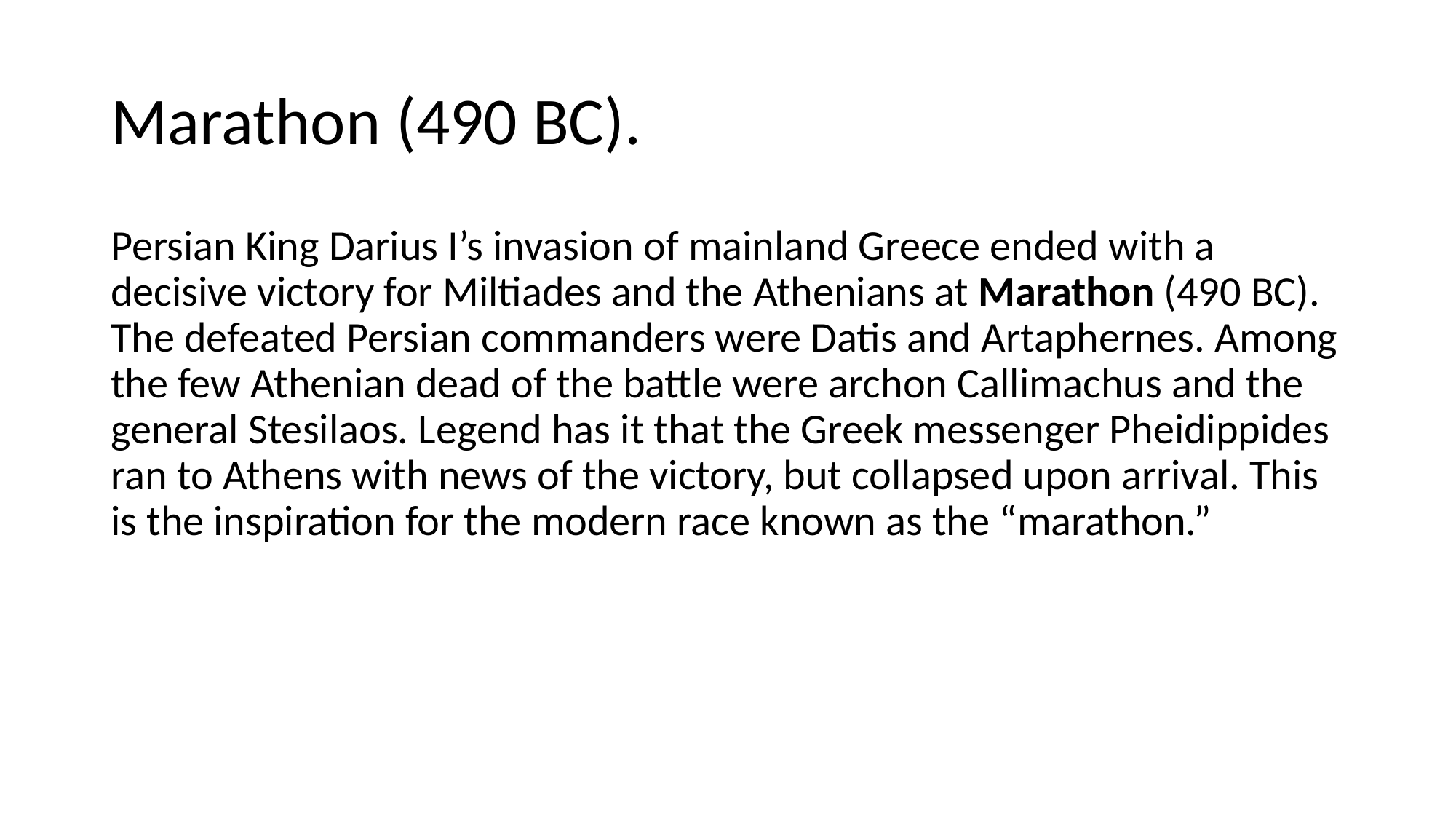

# Marathon (490 BC).
Persian King Darius I’s invasion of mainland Greece ended with a decisive victory for Miltiades and the Athenians at Marathon (490 BC). The defeated Persian commanders were Datis and Artaphernes. Among the few Athenian dead of the battle were archon Callimachus and the general Stesilaos. Legend has it that the Greek messenger Pheidippides ran to Athens with news of the victory, but collapsed upon arrival. This is the inspiration for the modern race known as the “marathon.”